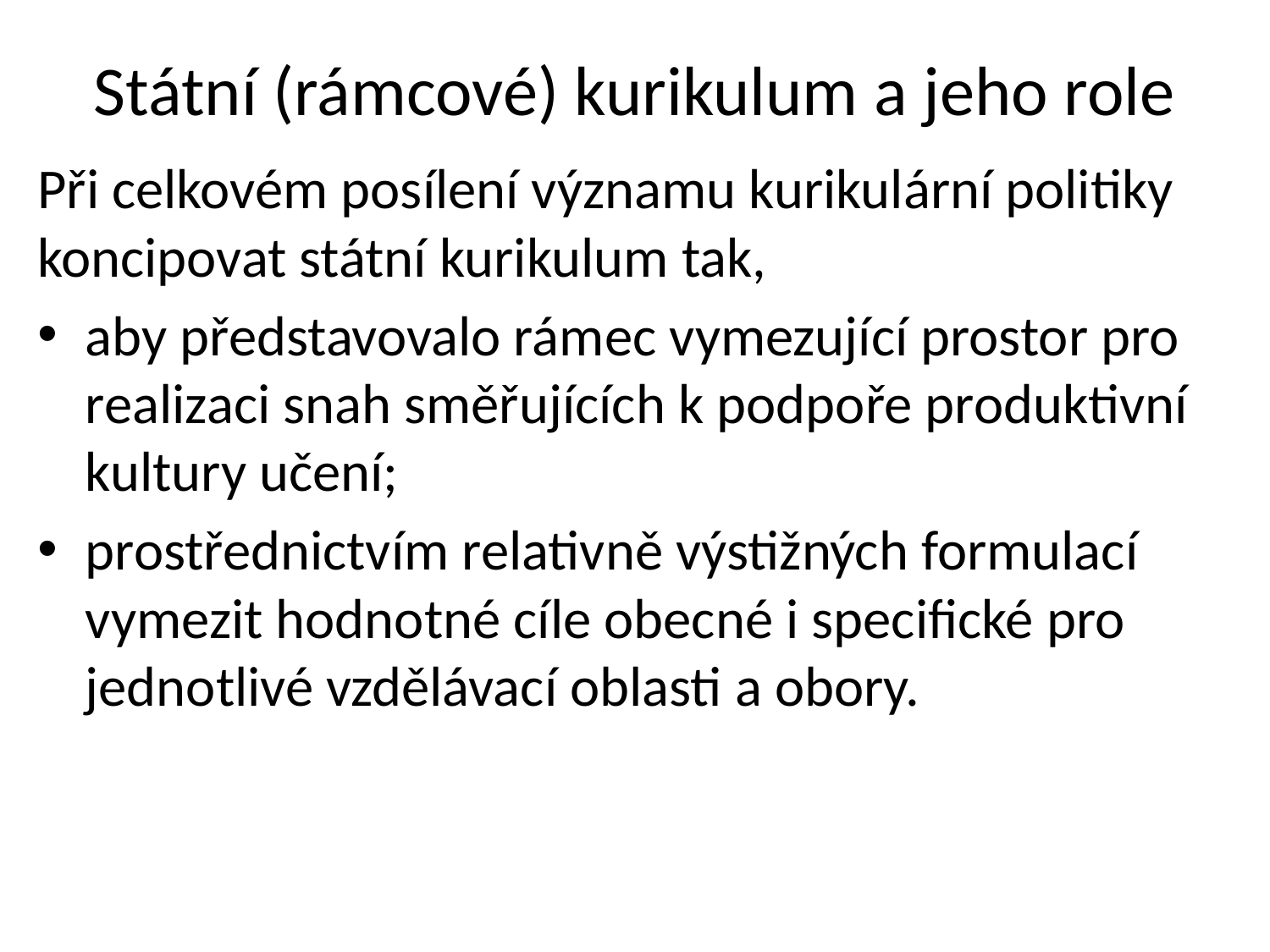

# Státní (rámcové) kurikulum a jeho role
Při celkovém posílení významu kurikulární politiky koncipovat státní kurikulum tak,
aby představovalo rámec vymezující prostor pro realizaci snah směřujících k podpoře produktivní kultury učení;
prostřednictvím relativně výstižných formulací vymezit hodnotné cíle obecné i specifické pro jednotlivé vzdělávací oblasti a obory.